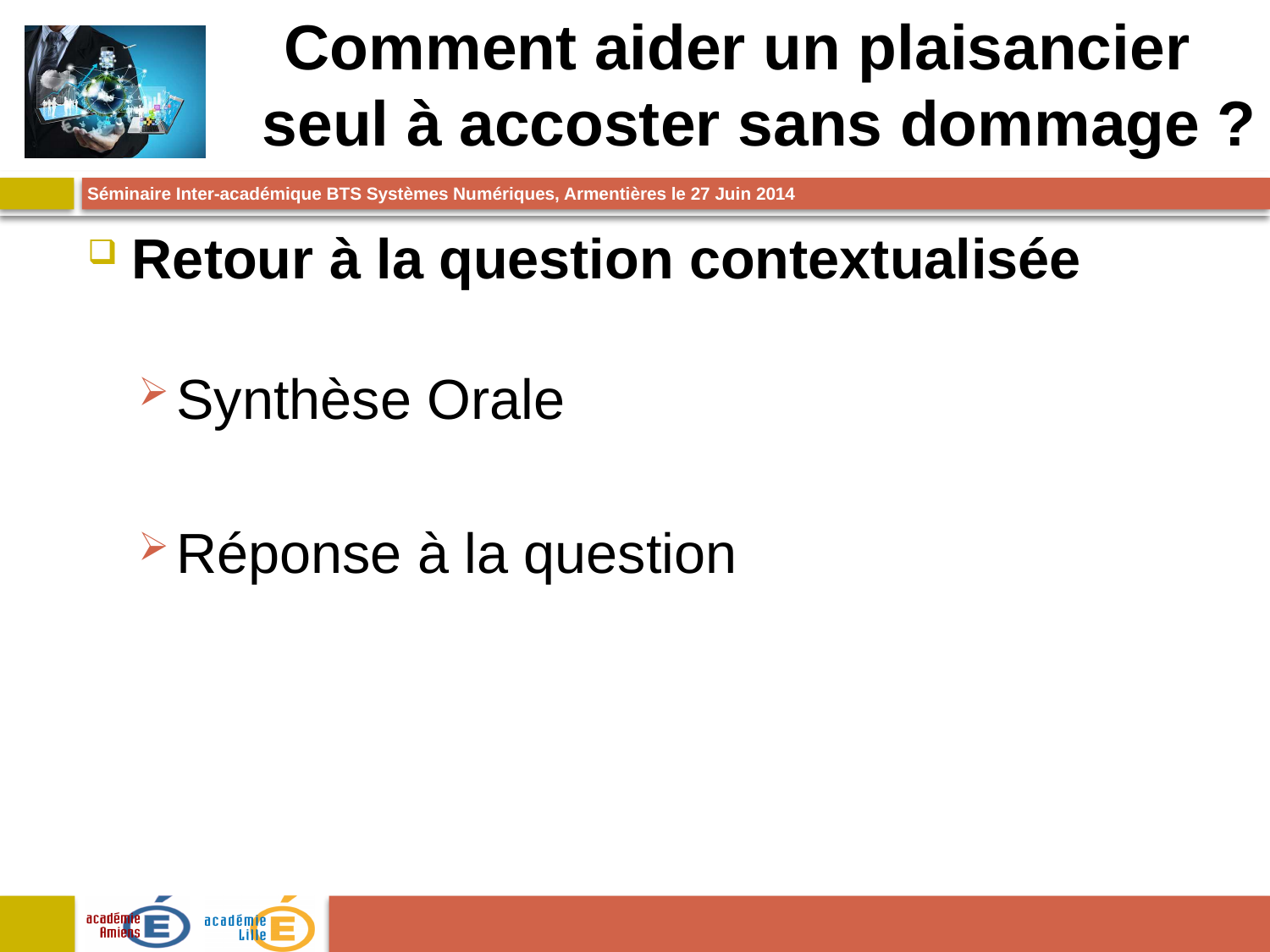

Comment aider un plaisancier seul à accoster sans dommage ?
Retour à la question contextualisée
Synthèse Orale

Réponse à la question